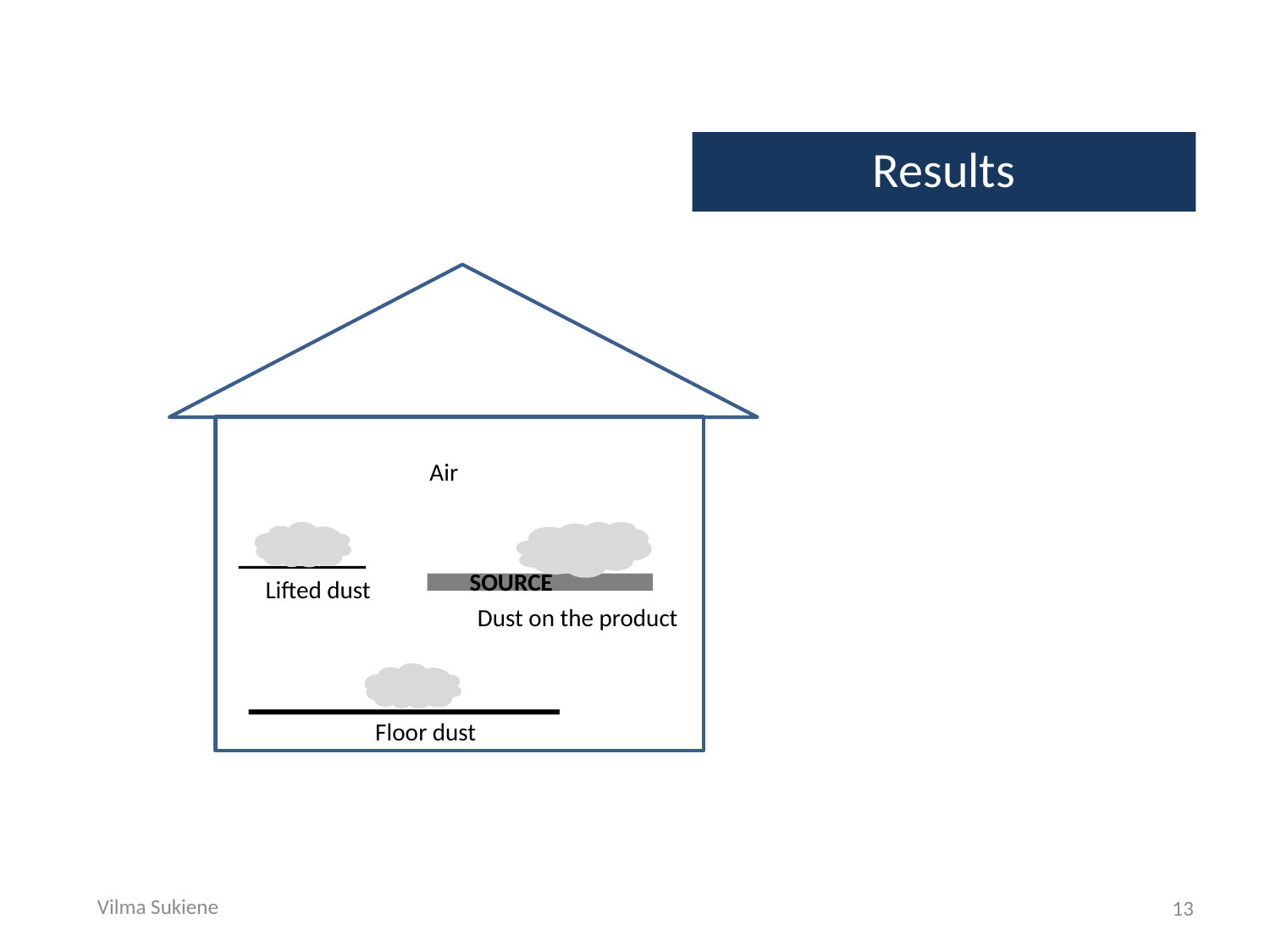

Results

SOURCE

Lifted dust

Dust on the product

Floor dust
Air
Vilma Sukiene
13